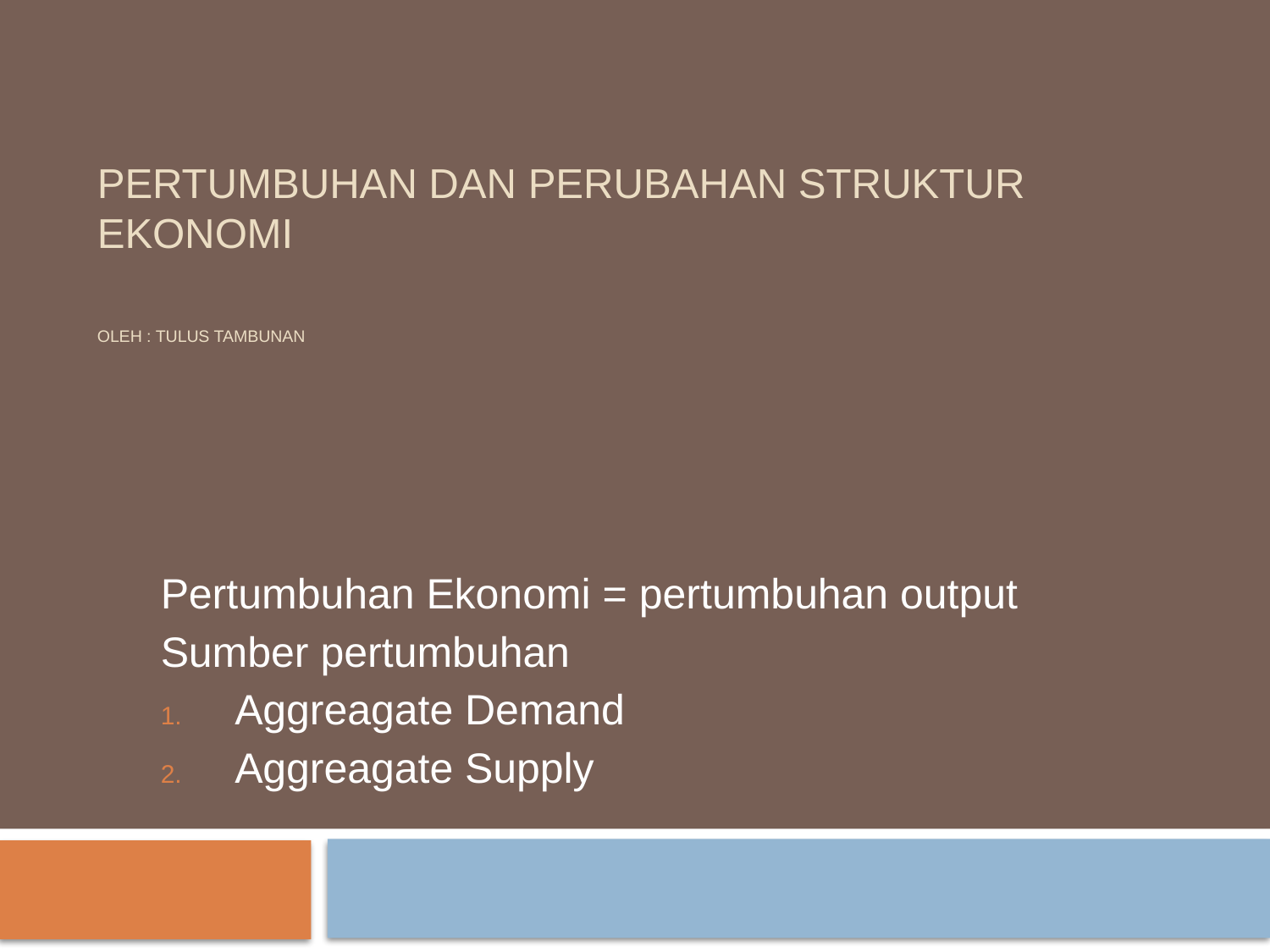

# PERTUMBUHAN DAN PERUBAHAN STRUKTUR EKONOMI oleh : Tulus Tambunan
Pertumbuhan Ekonomi = pertumbuhan output
Sumber pertumbuhan
Aggreagate Demand
Aggreagate Supply